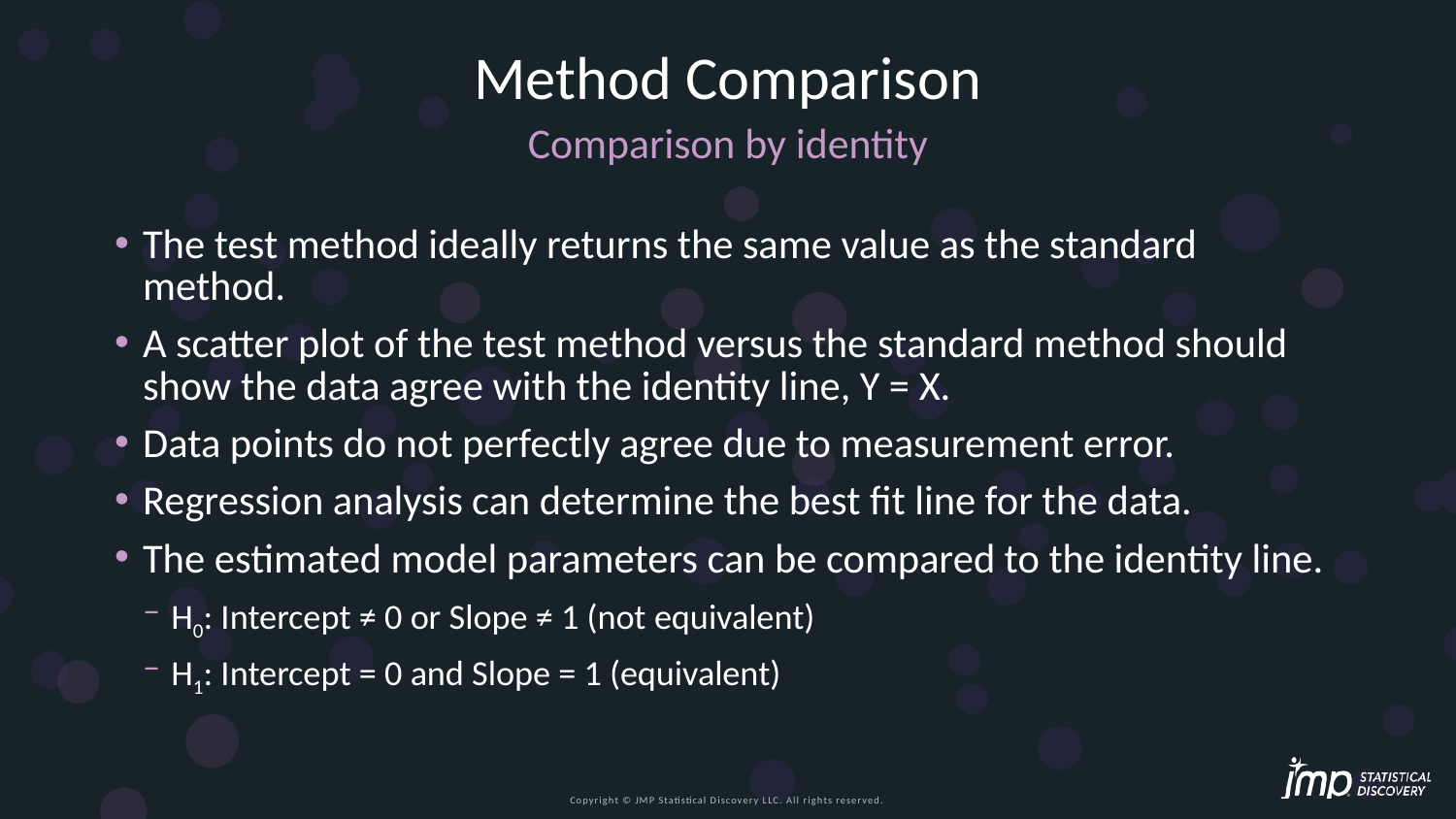

# Method Comparison
Comparison by identity
The test method ideally returns the same value as the standard method.
A scatter plot of the test method versus the standard method should show the data agree with the identity line, Y = X.
Data points do not perfectly agree due to measurement error.
Regression analysis can determine the best fit line for the data.
The estimated model parameters can be compared to the identity line.
H0: Intercept ≠ 0 or Slope ≠ 1 (not equivalent)
H1: Intercept = 0 and Slope = 1 (equivalent)